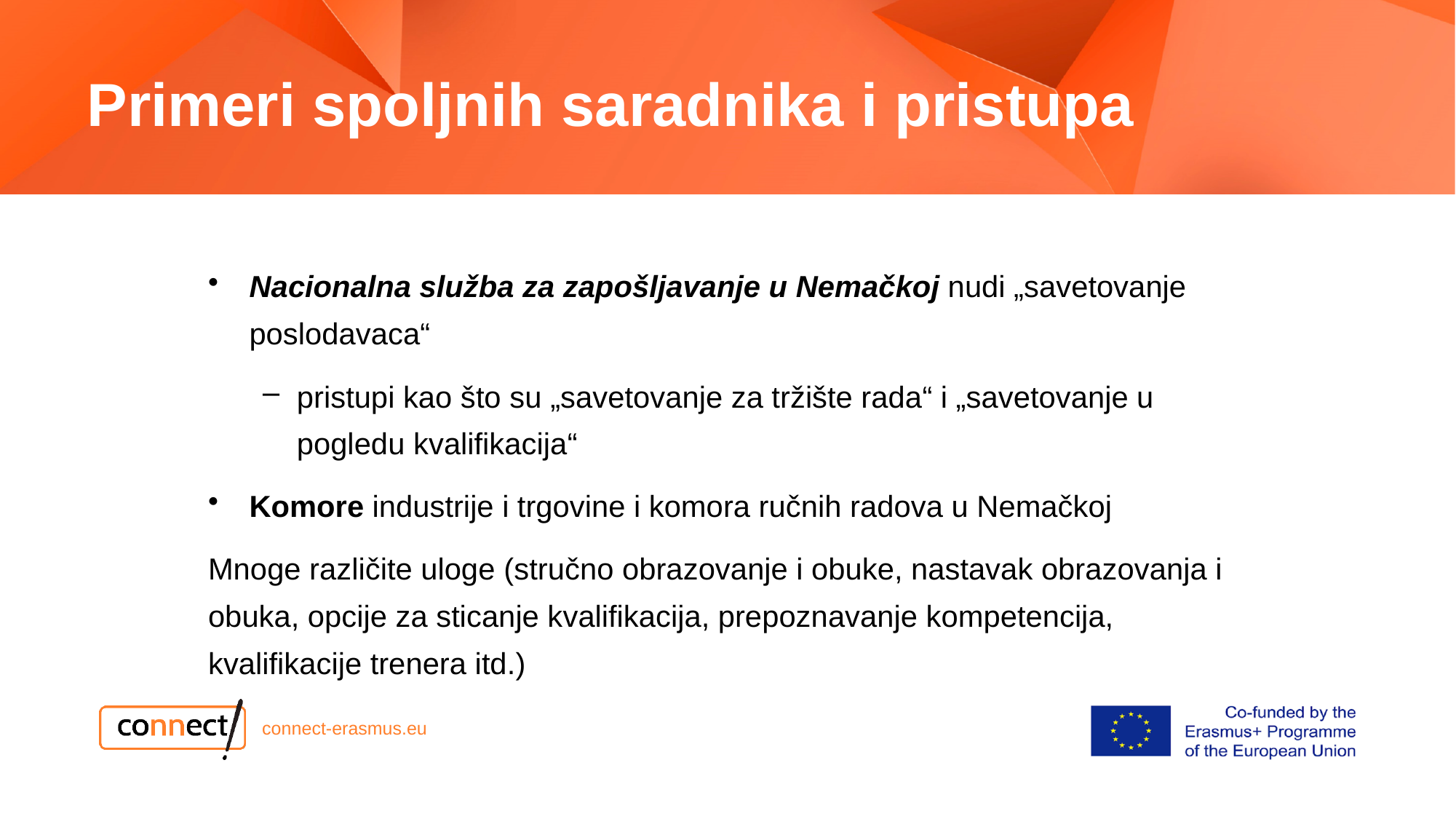

# Primeri spoljnih saradnika i pristupa
Nacionalna služba za zapošljavanje u Nemačkoj nudi „savetovanje poslodavaca“
pristupi kao što su „savetovanje za tržište rada“ i „savetovanje u pogledu kvalifikacija“
Komore industrije i trgovine i komora ručnih radova u Nemačkoj
Mnoge različite uloge (stručno obrazovanje i obuke, nastavak obrazovanja i obuka, opcije za sticanje kvalifikacija, prepoznavanje kompetencija, kvalifikacije trenera itd.)
connect-erasmus.eu